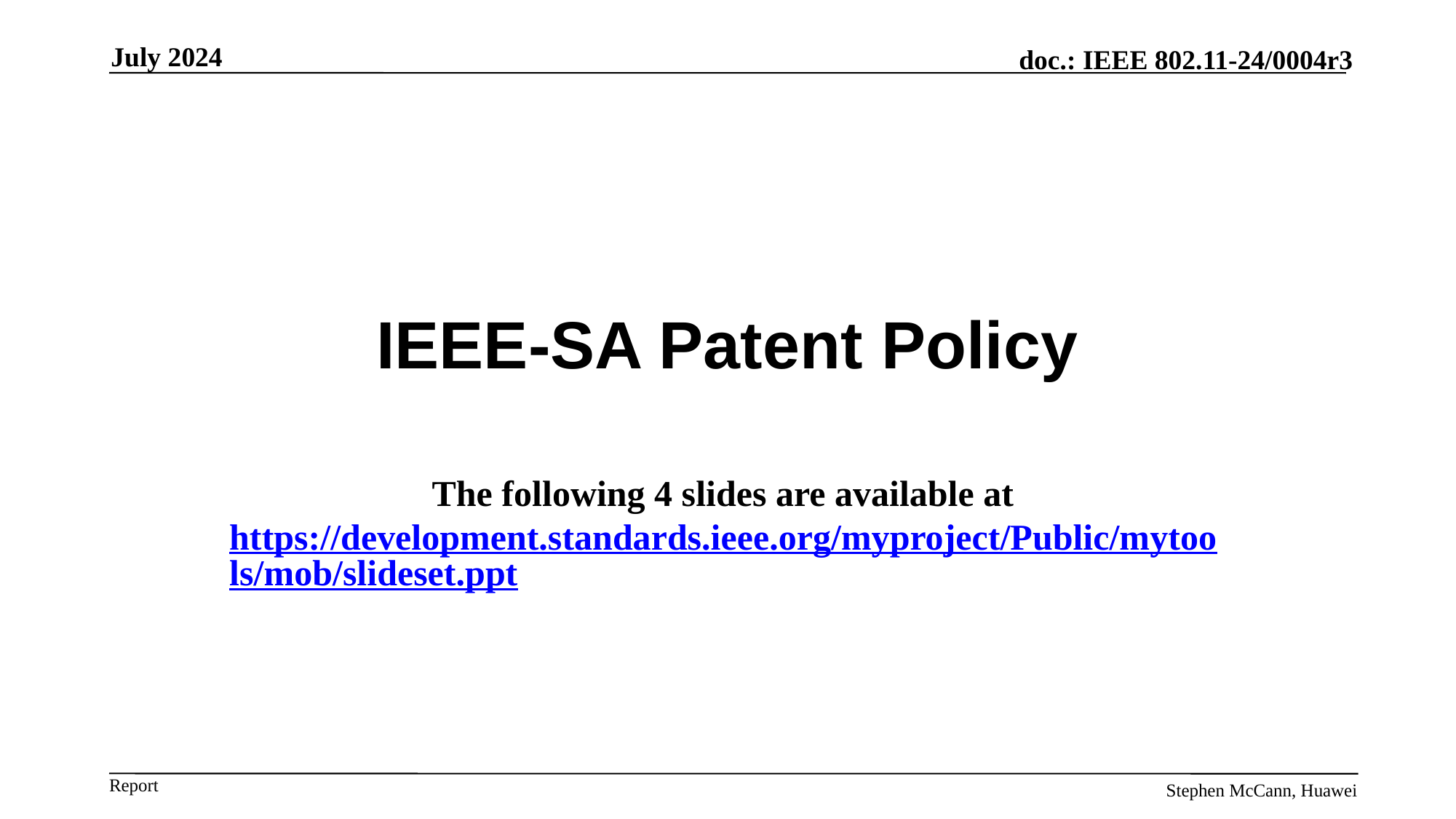

July 2024
# IEEE-SA Patent Policy
The following 4 slides are available at https://development.standards.ieee.org/myproject/Public/mytools/mob/slideset.ppt

Stephen McCann, Huawei